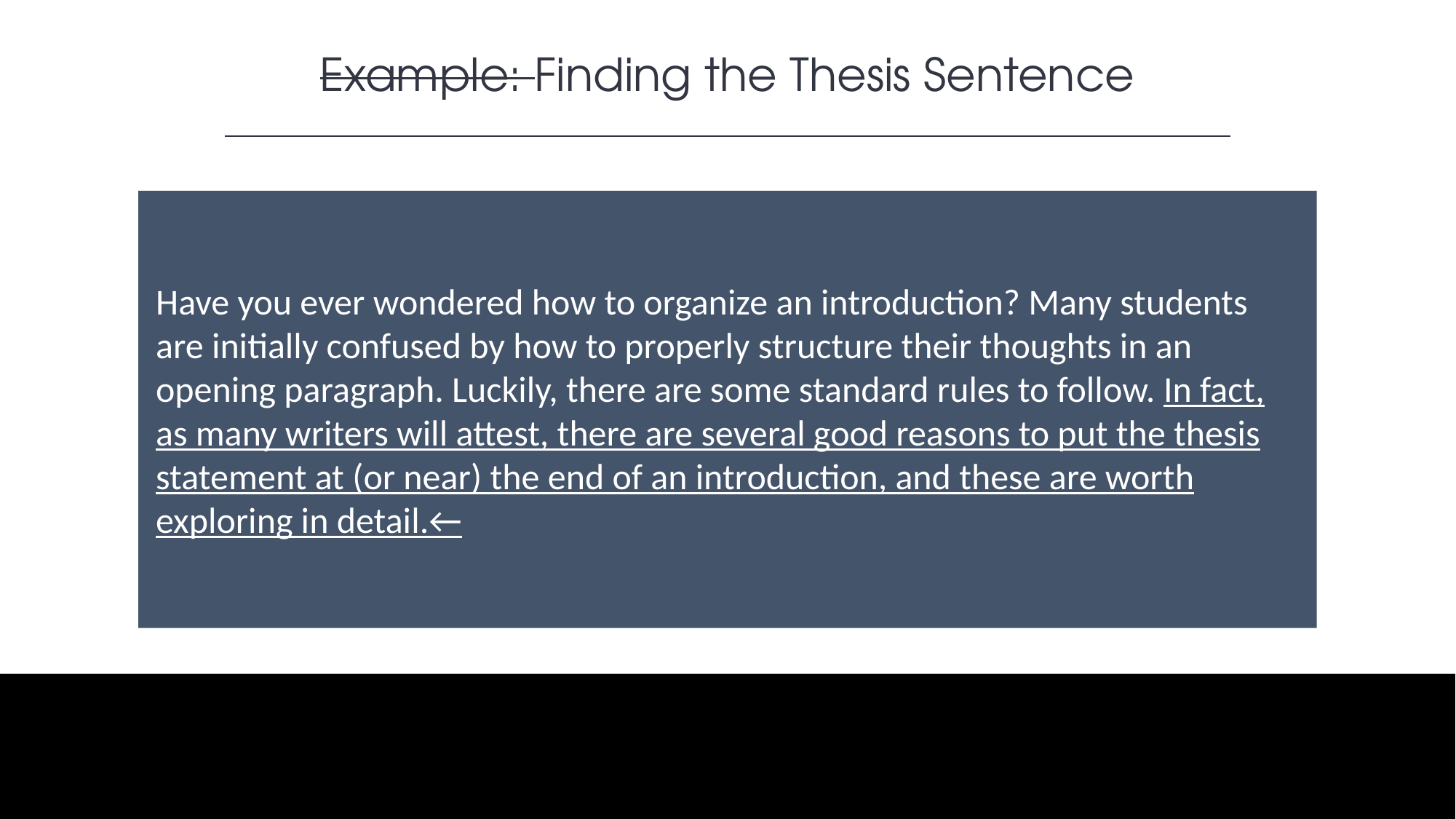

Example: Finding the Thesis Sentence
HAWKES LEARNING

Have you ever wondered how to organize an introduction? Many students are initially confused by how to properly structure their thoughts in an opening paragraph. Luckily, there are some standard rules to follow. In fact, as many writers will attest, there are several good reasons to put the thesis statement at (or near) the end of an introduction, and these are worth exploring in detail.←